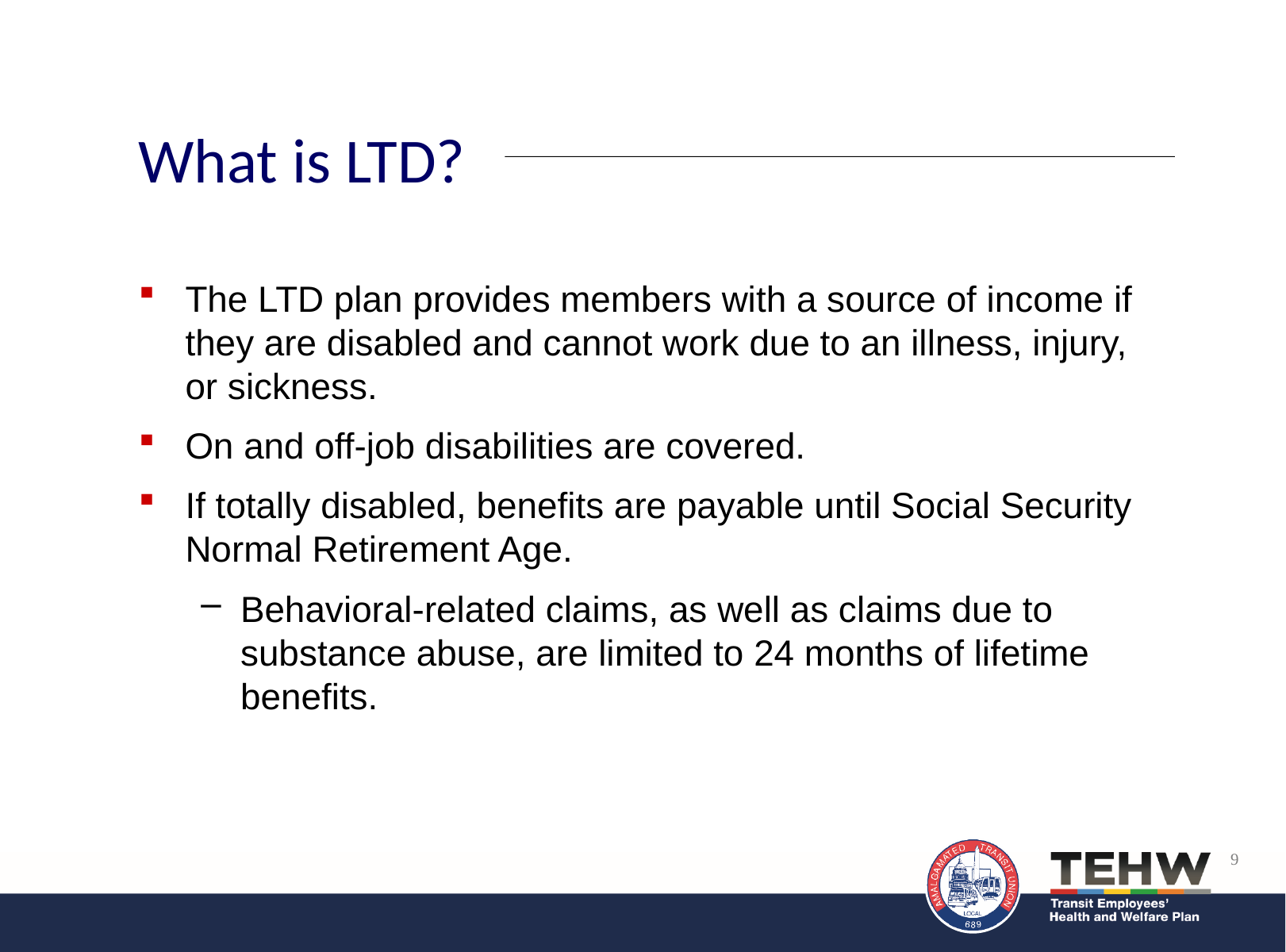

What is LTD?
The LTD plan provides members with a source of income if they are disabled and cannot work due to an illness, injury, or sickness.
On and off-job disabilities are covered.
If totally disabled, benefits are payable until Social Security Normal Retirement Age.
Behavioral-related claims, as well as claims due to substance abuse, are limited to 24 months of lifetime benefits.

9